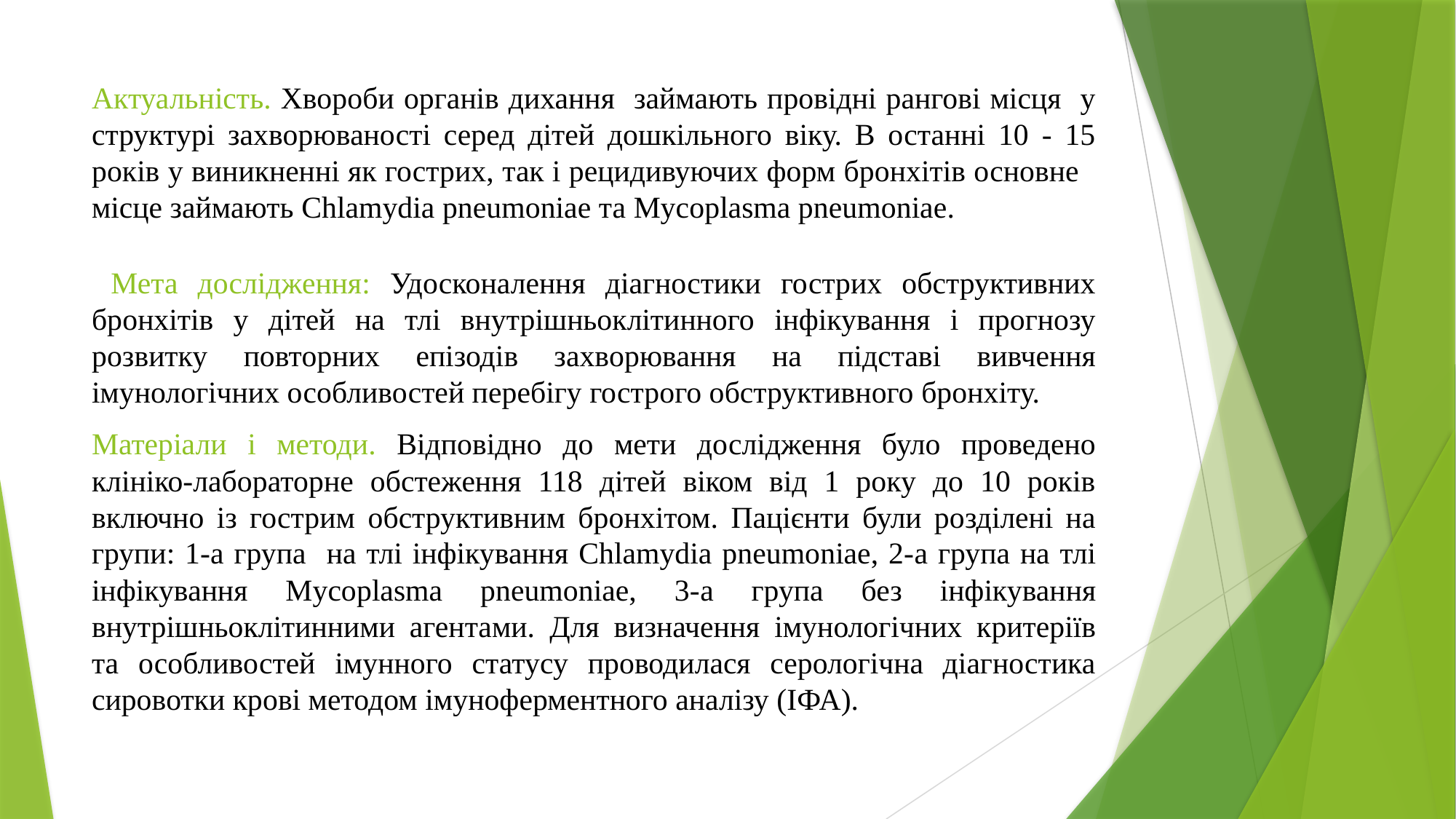

# Актуальність. Хвороби органів дихання  займають провідні рангові місця  у структурі захворюваності серед дітей дошкільного віку. В останні 10 - 15 років у виникненні як гострих, так і рецидивуючих форм бронхітів основне   місце займають Chlamydia pneumoniaе та Mycoplasma pneumoniae.
 Мета дослідження: Удосконалення діагностики гострих обструктивних бронхітів у дітей на тлі внутрішньоклітинного інфікування і прогнозу розвитку повторних епізодів захворювання на підставі вивчення імунологічних особливостей перебігу гострого обструктивного бронхіту.
Матеріали і методи. Відповідно до мети дослідження було проведено клініко-лабораторне обстеження 118 дітей віком від 1 року до 10 років включно із гострим обструктивним бронхітом. Пацієнти були розділені на групи: 1-а група  на тлі інфікування Chlamydia pneumoniae, 2-а група на тлі інфікування Mуcoplasma pneumoniae, 3-а група без інфікування внутрішньоклітинними агентами. Для визначення імунологічних критеріїв та особливостей імунного статусу проводилася серологічна діагностика сировотки крові методом імуноферментного аналізу (ІФА).